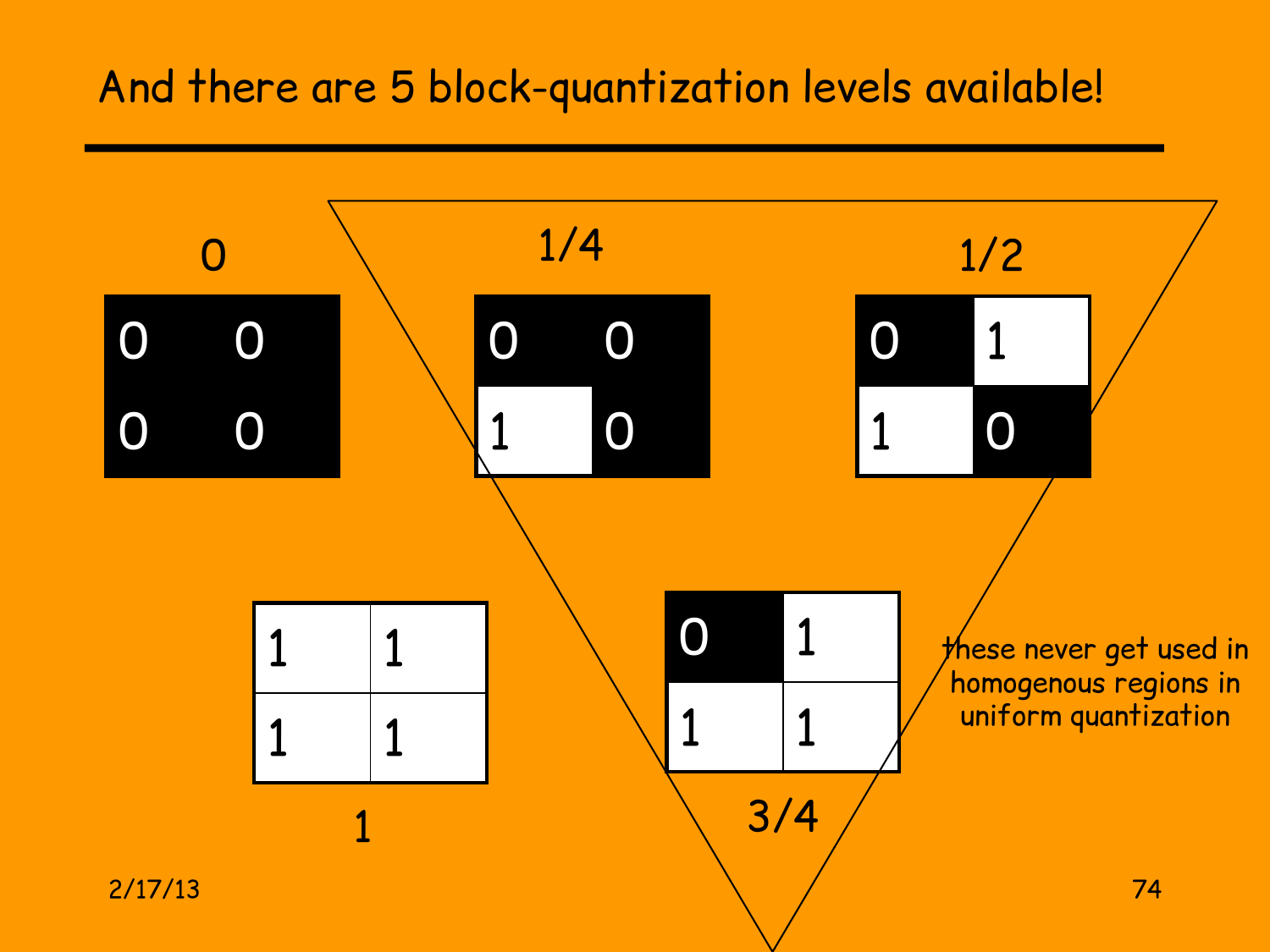

# And there are 5 block-quantization levels available!

1/4
0
1/2
| 0 | 0 |
| --- | --- |
| 0 | 0 |
| 0 | 0 |
| --- | --- |
| 1 | 0 |
| 0 | 1 |
| --- | --- |
| 1 | 0 |
| 0 | 1 |
| --- | --- |
| 1 | 1 |
| 1 | 1 |
| --- | --- |
| 1 | 1 |
these never get used in homogenous regions in uniform quantization
3/4
1
2/17/13
74